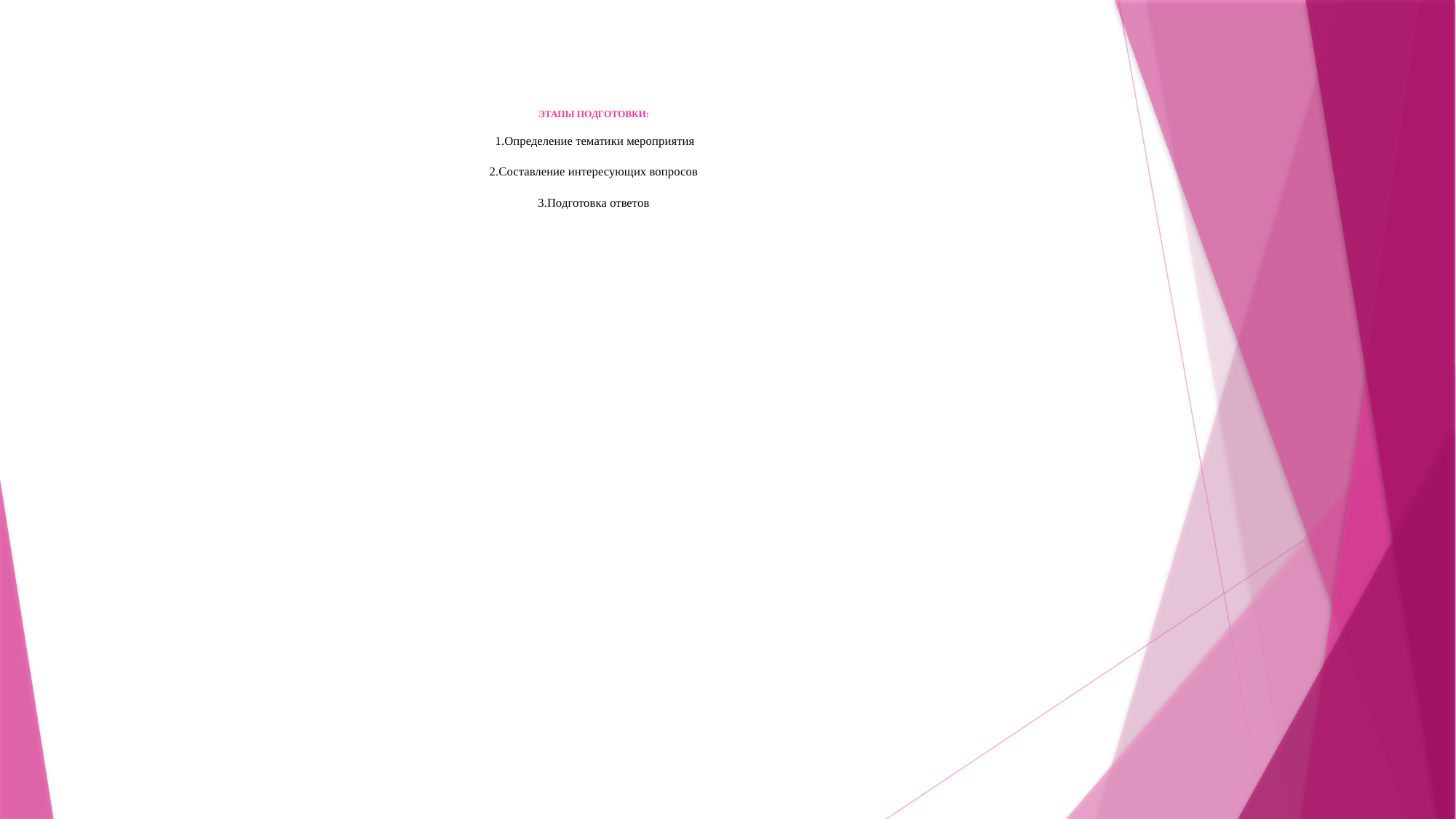

# ЭТАПЫ ПОДГОТОВКИ:  1.Определение тематики мероприятия 2.Составление интересующих вопросов 3.Подготовка ответов